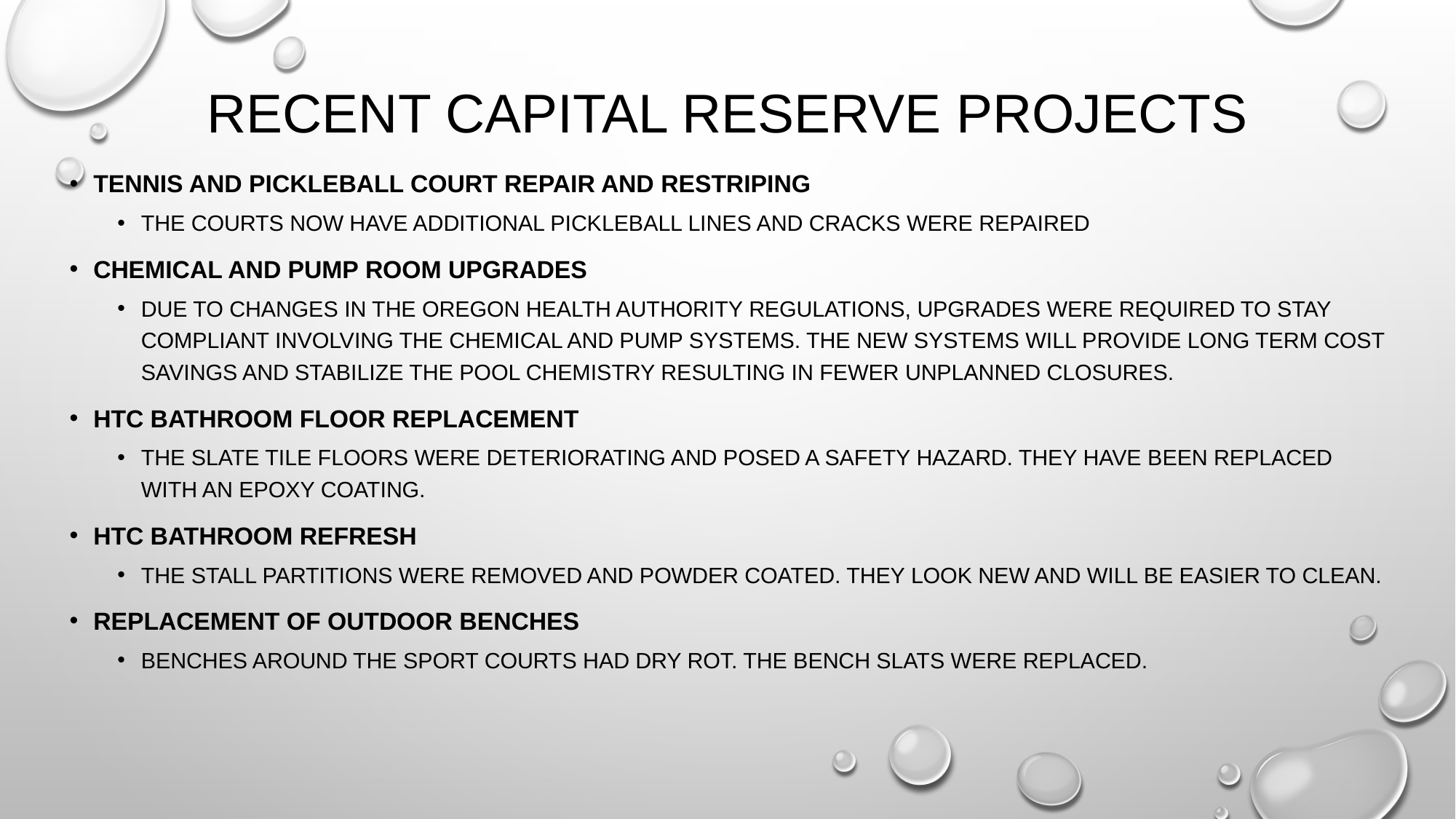

# Recent Capital reserve projects
Tennis and pickleball court repair and restriping
The courts now have additional pickleball lines and cracks were repaired
Chemical and pump room upgrades
Due to changes in the Oregon health authority regulations, upgrades were required to stay compliant involving the chemical and pump systems. The new systems will provide long term cost savings and stabilize the pool chemistry resulting in fewer unplanned closures.
HTC bathroom floor replacement
The slate tile floors were deteriorating and posed a safety hazard. They have been replaced with an epoxy coating.
HTC bathroom refresh
The stall partitions were removed and powder coated. They look new and will be easier to clean.
Replacement of outdoor benches
Benches around the sport courts had dry rot. the bench slats were replaced.